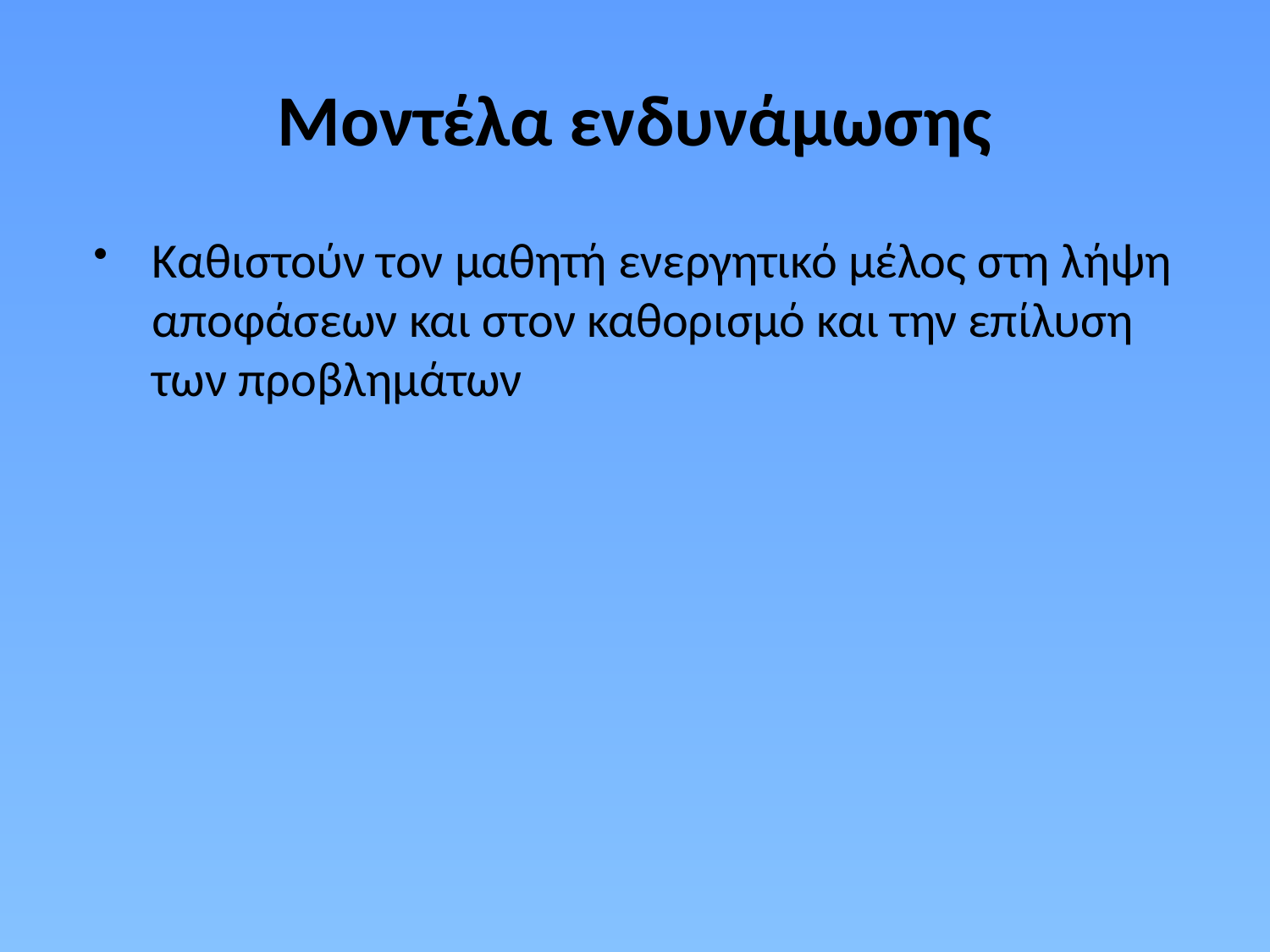

# Μοντέλα ενδυνάμωσης
Καθιστούν τον μαθητή ενεργητικό μέλος στη λήψη αποφάσεων και στον καθορισμό και την επίλυση των προβλημάτων